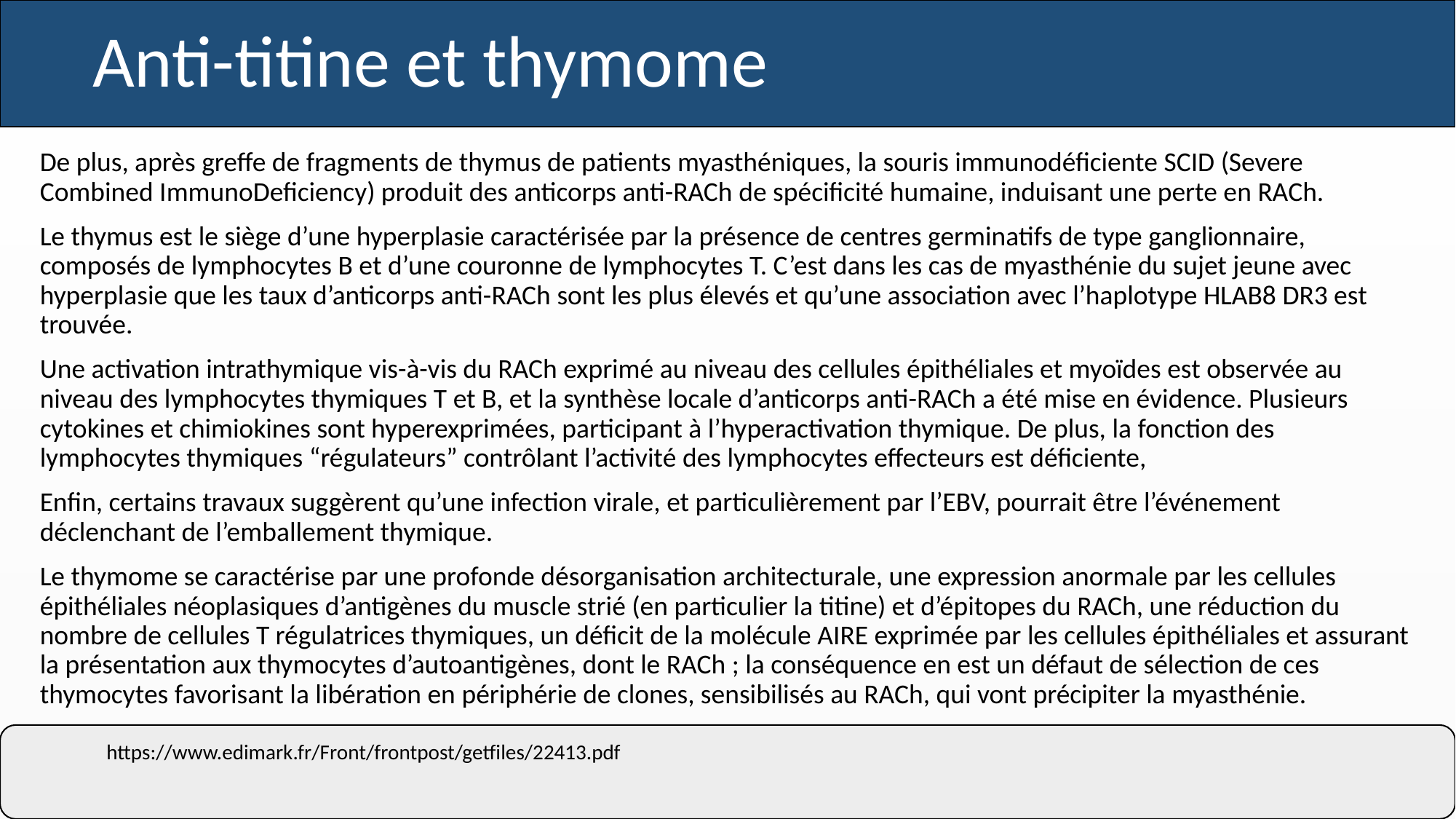

Anti-titine et thymome
De plus, après greffe de fragments de thymus de patients myasthéniques, la souris immunodéficiente SCID (Severe Combined ImmunoDeficiency) produit des anticorps anti-RACh de spécificité humaine, induisant une perte en RACh.
Le thymus est le siège d’une hyperplasie caractérisée par la présence de centres germinatifs de type ganglionnaire, composés de lymphocytes B et d’une couronne de lymphocytes T. C’est dans les cas de myasthénie du sujet jeune avec hyperplasie que les taux d’anticorps anti-RACh sont les plus élevés et qu’une association avec l’haplotype HLAB8 DR3 est trouvée.
Une activation intrathymique vis-à-vis du RACh exprimé au niveau des cellules épithéliales et myoïdes est observée au niveau des lymphocytes thymiques T et B, et la synthèse locale d’anticorps anti-RACh a été mise en évidence. Plusieurs cytokines et chimiokines sont hyperexprimées, participant à l’hyperactivation thymique. De plus, la fonction des lymphocytes thymiques “régulateurs” contrôlant l’activité des lymphocytes effecteurs est déficiente,
Enfin, certains travaux suggèrent qu’une infection virale, et particulièrement par l’EBV, pourrait être l’événement déclenchant de l’emballement thymique.
Le thymome se caractérise par une profonde désorganisation architecturale, une expression anormale par les cellules épithéliales néoplasiques d’antigènes du muscle strié (en particulier la titine) et d’épitopes du RACh, une réduction du nombre de cellules T régulatrices thymiques, un déficit de la molécule AIRE exprimée par les cellules épithéliales et assurant la présentation aux thymocytes d’autoantigènes, dont le RACh ; la conséquence en est un défaut de sélection de ces thymocytes favorisant la libération en périphérie de clones, sensibilisés au RACh, qui vont précipiter la myasthénie.

https://www.edimark.fr/Front/frontpost/getfiles/22413.pdf